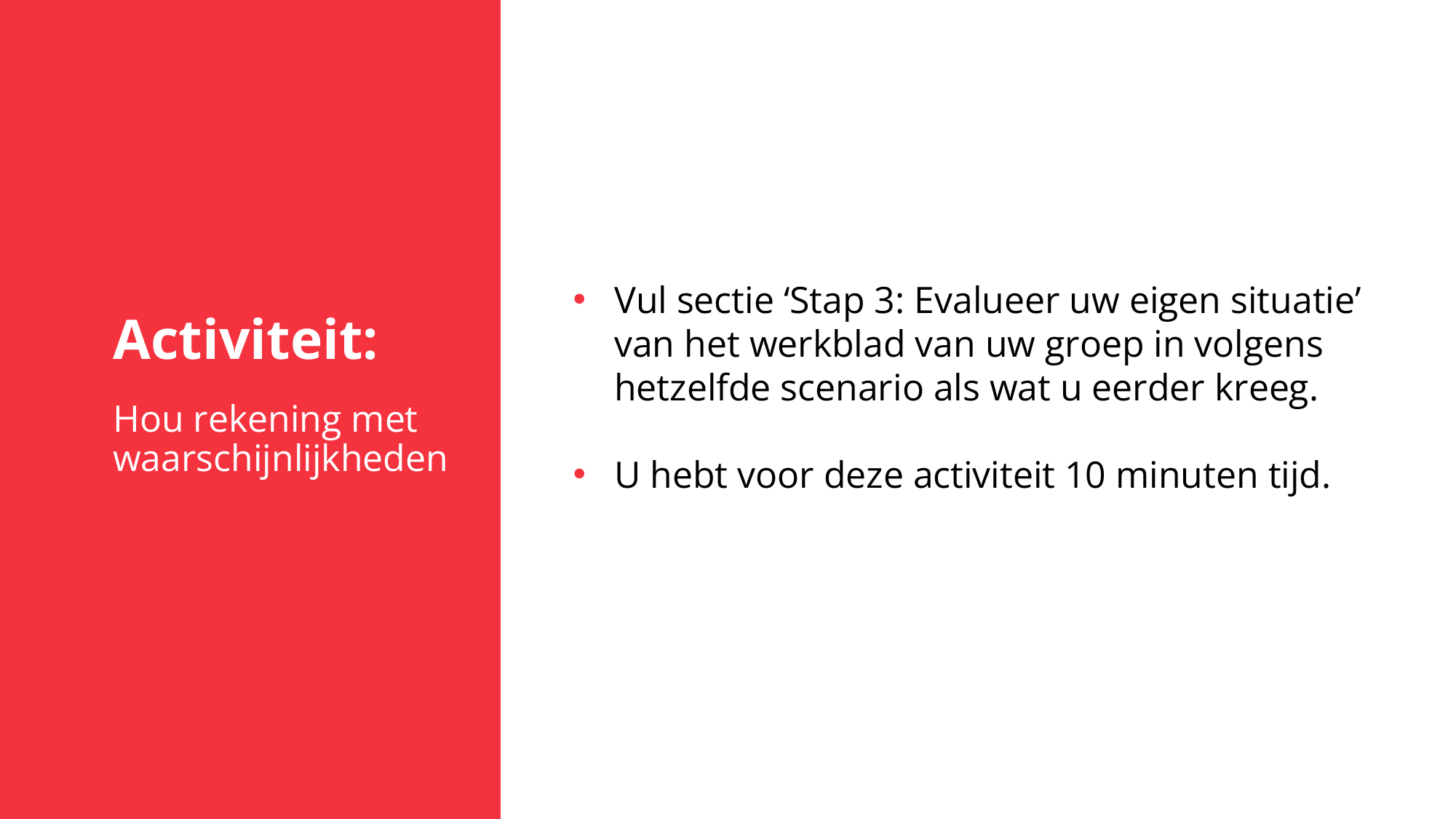

Activiteit:

Hou rekening met waarschijnlijkheden
Vul sectie ‘Stap 3: Evalueer uw eigen situatie’ van het werkblad van uw groep in volgens hetzelfde scenario als wat u eerder kreeg.

U hebt voor deze activiteit 10 minuten tijd.